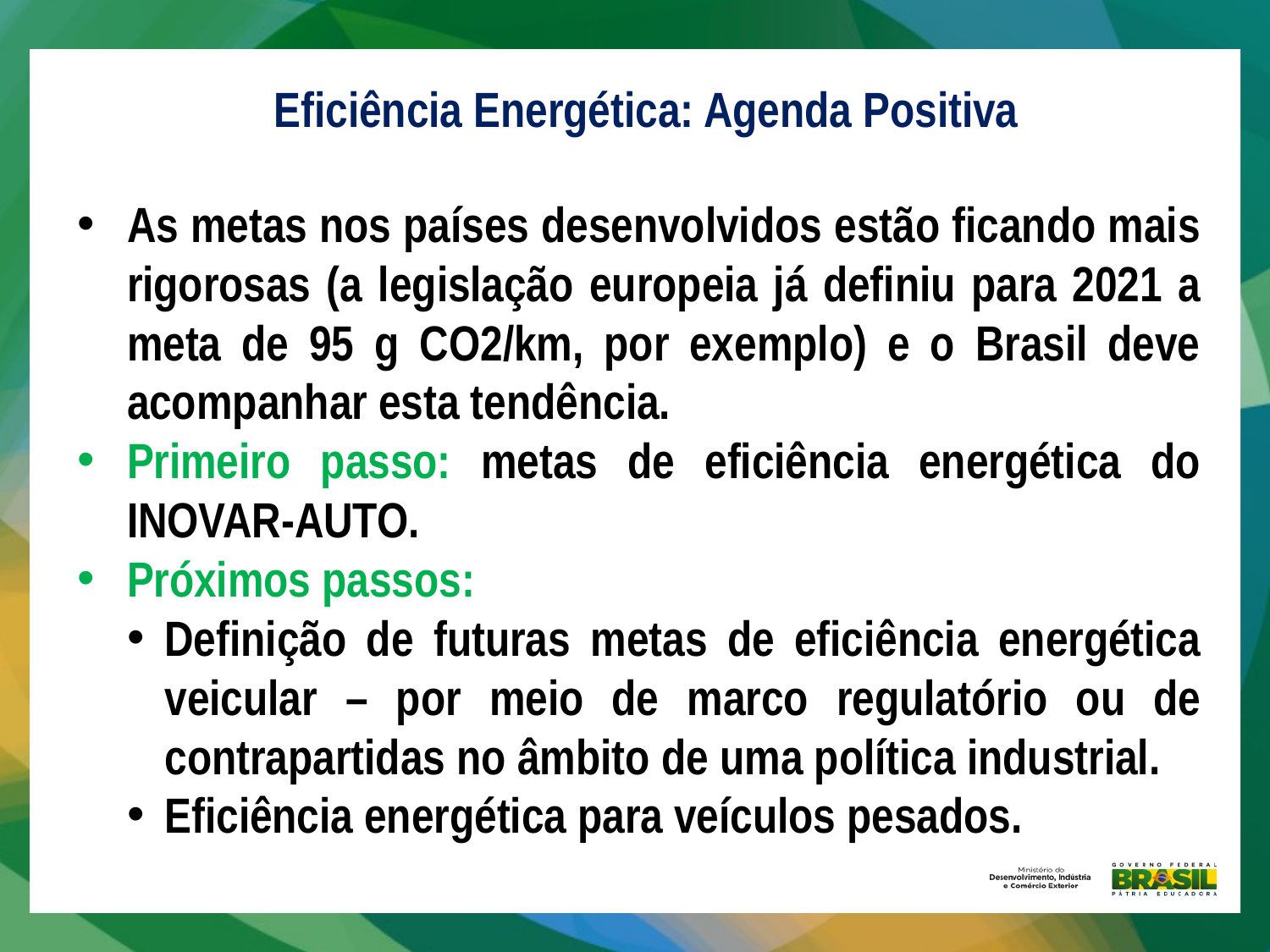

Eficiência Energética: Agenda Positiva
As metas nos países desenvolvidos estão ficando mais rigorosas (a legislação europeia já definiu para 2021 a meta de 95 g CO2/km, por exemplo) e o Brasil deve acompanhar esta tendência.
Primeiro passo: metas de eficiência energética do INOVAR-AUTO.
Próximos passos:
Definição de futuras metas de eficiência energética veicular – por meio de marco regulatório ou de contrapartidas no âmbito de uma política industrial.
Eficiência energética para veículos pesados.